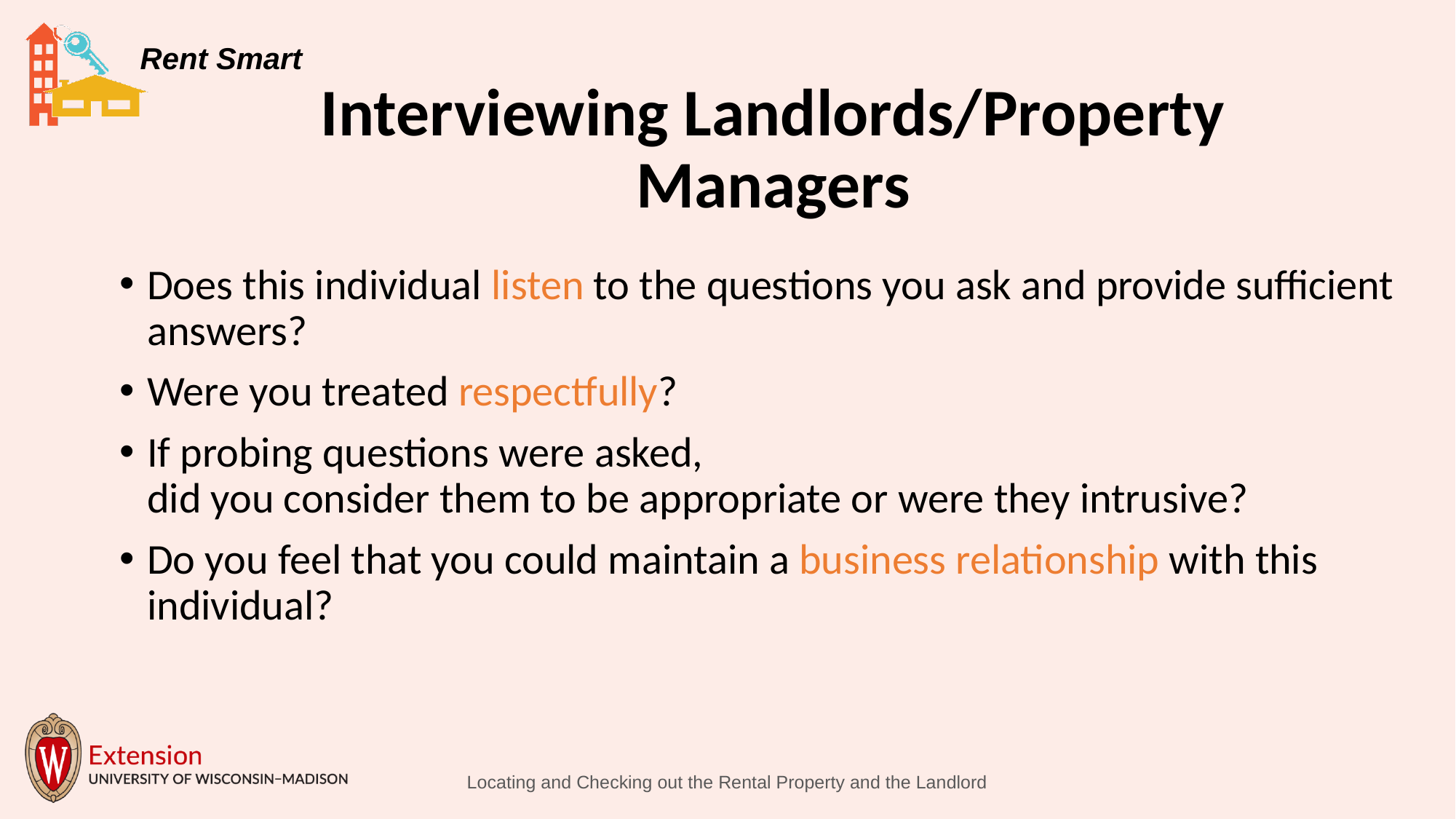

# Interviewing Landlords/Property Managers
Does this individual listen to the questions you ask and provide sufficient answers?
Were you treated respectfully?
If probing questions were asked,
did you consider them to be appropriate or were they intrusive?
Do you feel that you could maintain a business relationship with this individual?